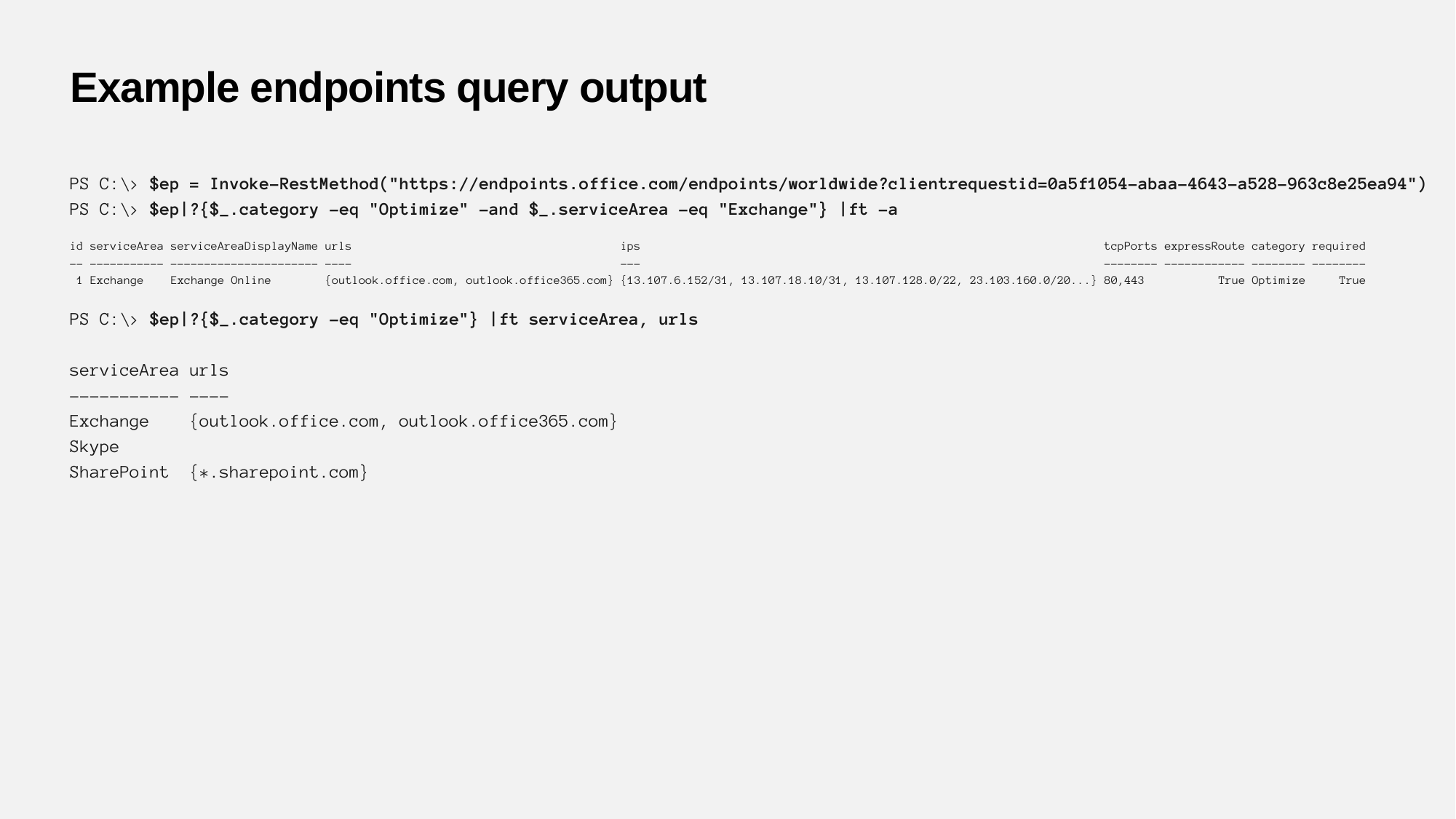

# Example endpoints query output
PS C:\> $ep = Invoke-RestMethod("https://endpoints.office.com/endpoints/worldwide?clientrequestid=0a5f1054-abaa-4643-a528-963c8e25ea94")
PS C:\> $ep|?{$_.category -eq "Optimize" -and $_.serviceArea -eq "Exchange"} |ft -a

id serviceArea serviceAreaDisplayName urls                                        ips                                                                     tcpPorts expressRoute category required
-- ----------- ---------------------- ----                                        ---                                                                     -------- ------------ -------- --------
 1 Exchange    Exchange Online        {outlook.office.com, outlook.office365.com} {13.107.6.152/31, 13.107.18.10/31, 13.107.128.0/22, 23.103.160.0/20...} 80,443           True Optimize     True

PS C:\> $ep|?{$_.category -eq "Optimize"} |ft serviceArea, urls

serviceArea urls
----------- ----
Exchange    {outlook.office.com, outlook.office365.com}
Skype
SharePoint  {*.sharepoint.com}